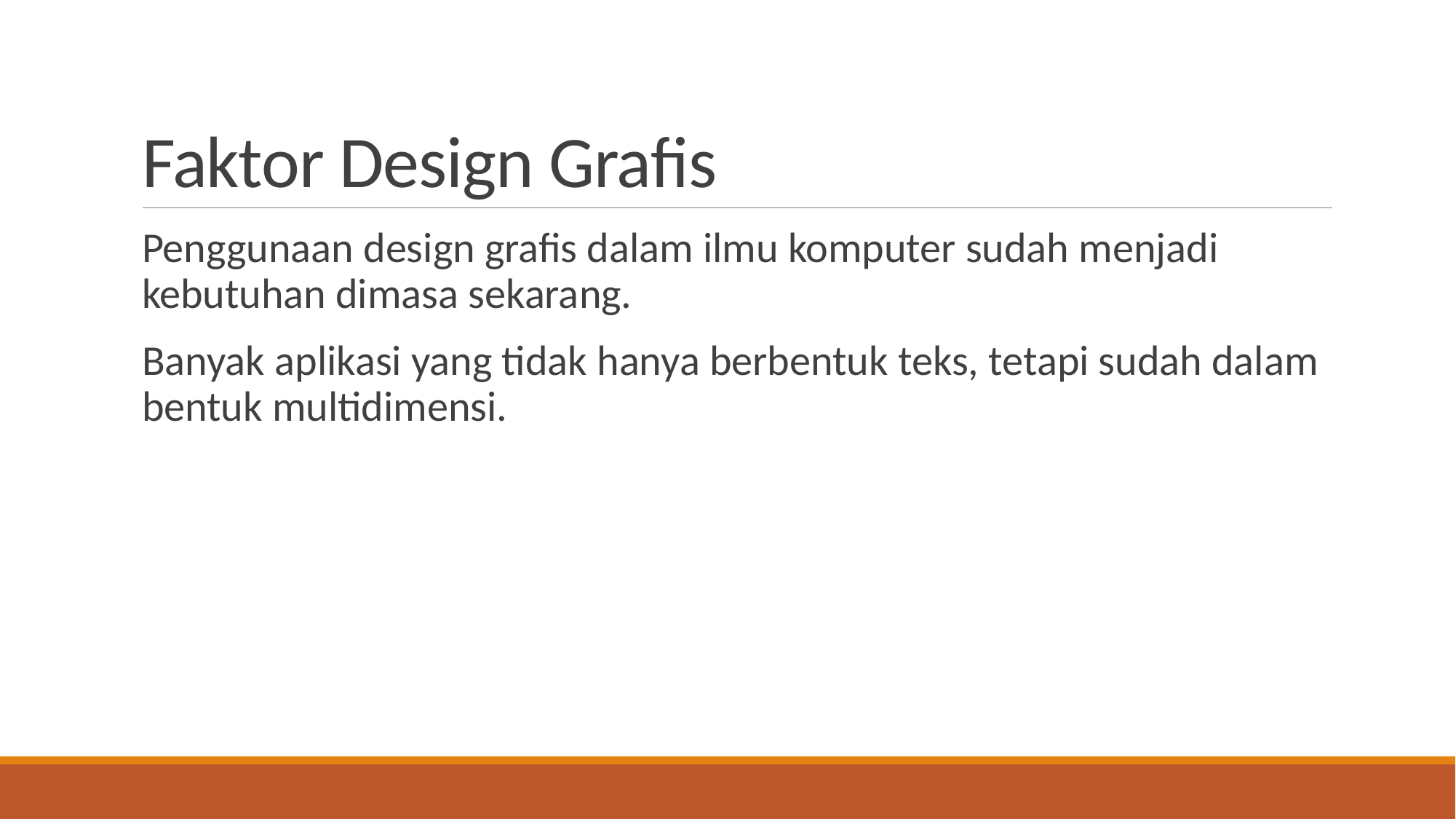

# Faktor Design Grafis
Penggunaan design grafis dalam ilmu komputer sudah menjadi kebutuhan dimasa sekarang.
Banyak aplikasi yang tidak hanya berbentuk teks, tetapi sudah dalam bentuk multidimensi.